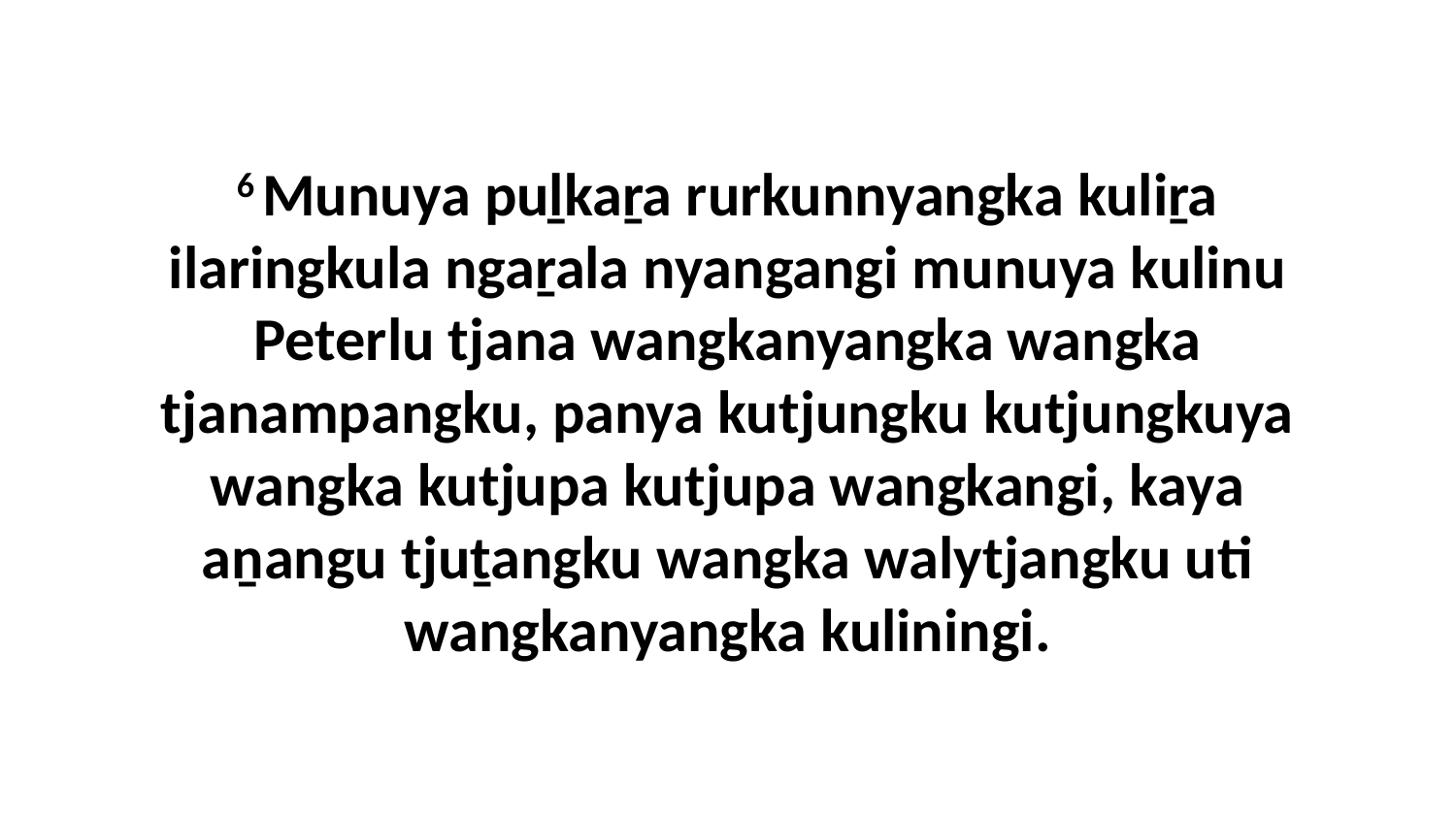

6 Munuya puḻkaṟa rurkunnyangka kuliṟa ilaringkula ngaṟala nyangangi munuya kulinu Peterlu tjana wangkanyangka wangka tjanampangku, panya kutjungku kutjungkuya wangka kutjupa kutjupa wangkangi, kaya aṉangu tjuṯangku wangka walytjangku uti wangkanyangka kuliningi.